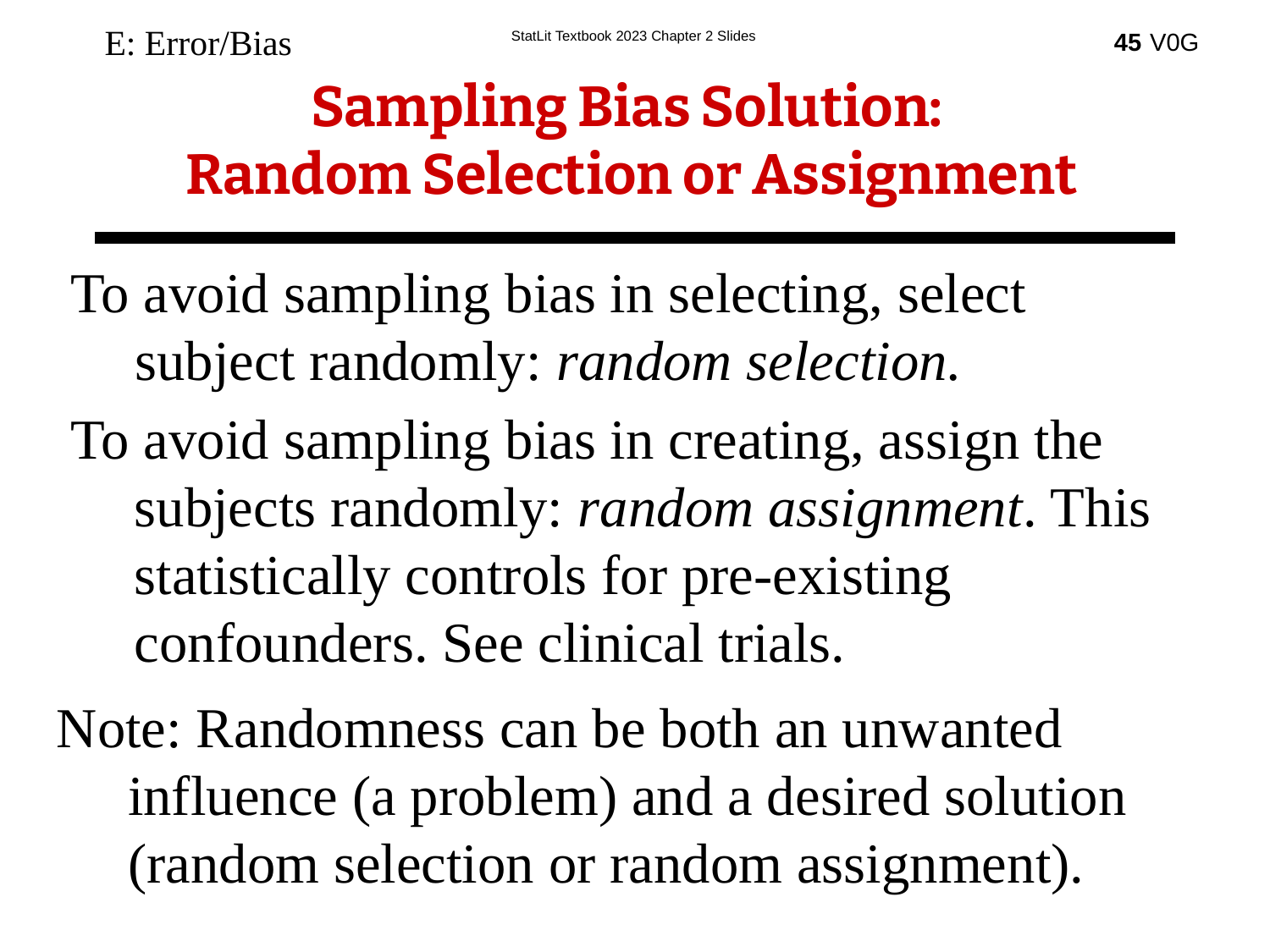

E: Error/Bias
45
Sampling Bias Solution:
Random Selection or Assignment
To avoid sampling bias in selecting, select subject randomly: random selection.
To avoid sampling bias in creating, assign the subjects randomly: random assignment. This statistically controls for pre-existing confounders. See clinical trials.

Note: Randomness can be both an unwanted influence (a problem) and a desired solution (random selection or random assignment).